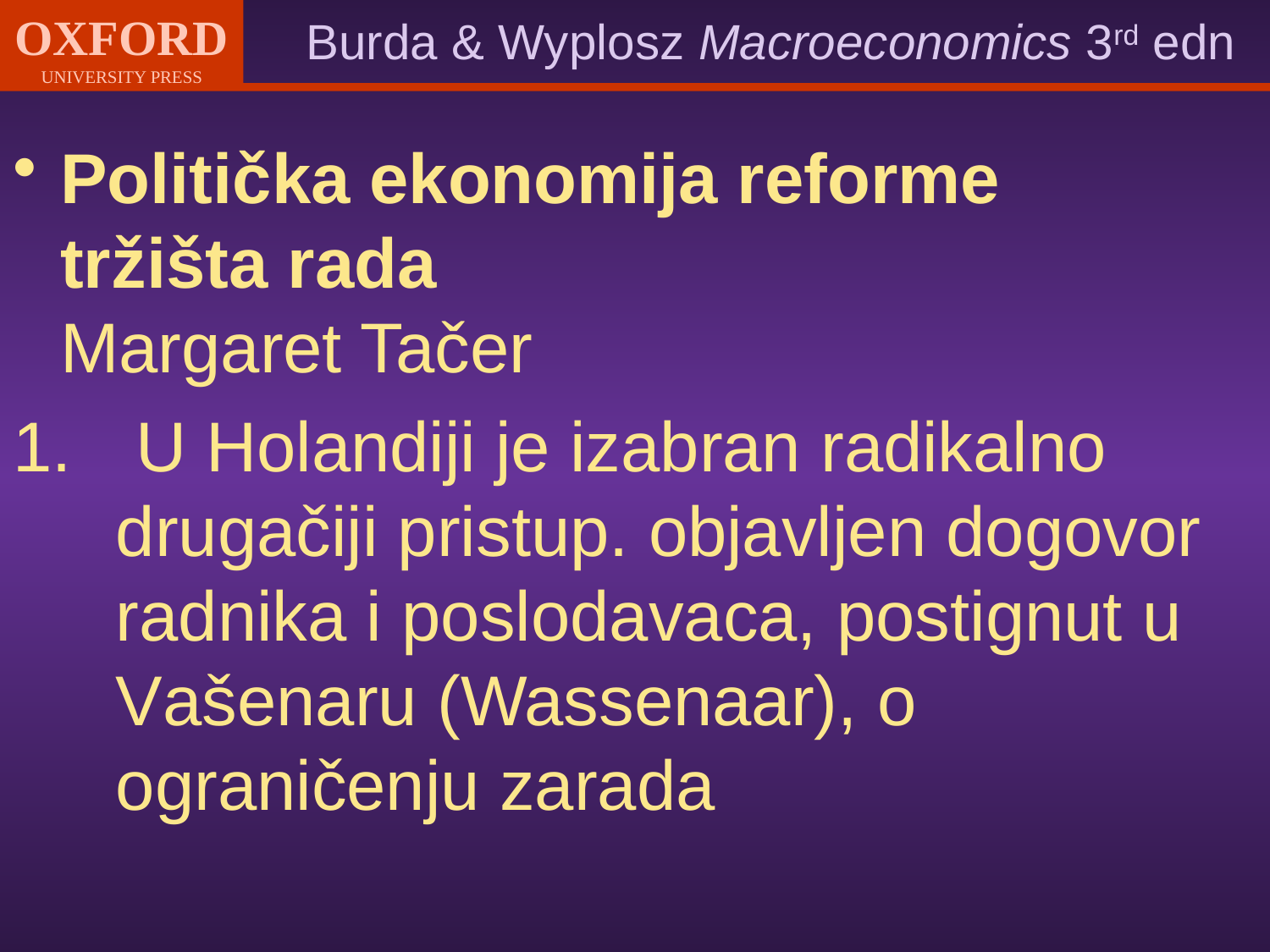

Politička ekonomija reforme
tržišta rada
Margaret Tačer
 U Holandiji je izabran radikalno drugačiji pristup. objavljen dogovor radnika i poslodavaca, postignut u Vašenaru (Wassenaar), o ograničenju zarada
#